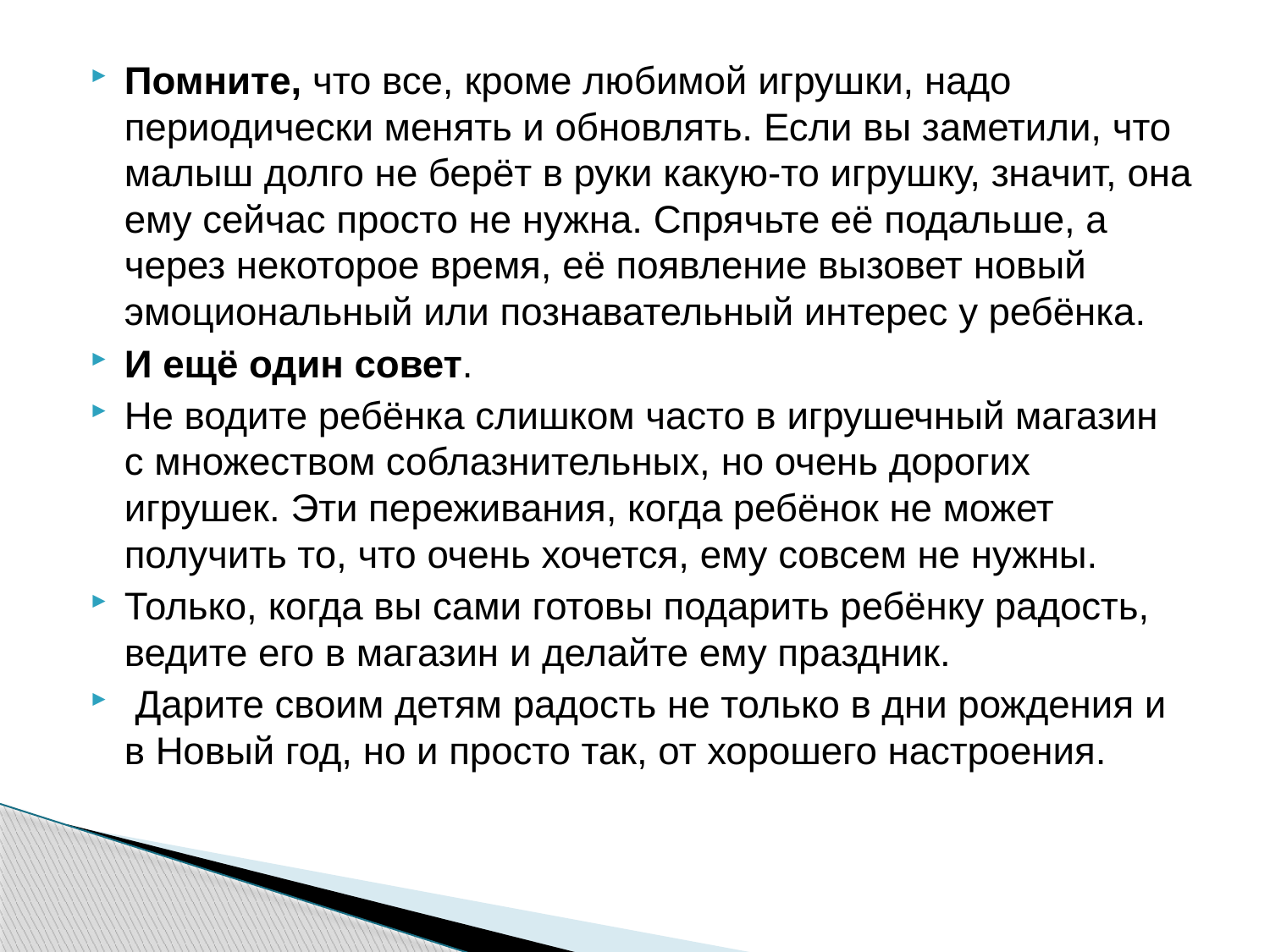

Помните, что все, кроме любимой игрушки, надо периодически менять и обновлять. Если вы заметили, что малыш долго не берёт в руки какую-то игрушку, значит, она ему сейчас просто не нужна. Спрячьте её подальше, а через некоторое время, её появление вызовет новый эмоциональный или познавательный интерес у ребёнка.
И ещё один совет.
Не водите ребёнка слишком часто в игрушечный магазин  с множеством соблазнительных, но очень дорогих игрушек. Эти переживания, когда ребёнок не может получить то, что очень хочется, ему совсем не нужны.
Только, когда вы сами готовы подарить ребёнку радость, ведите его в магазин и делайте ему праздник.
 Дарите своим детям радость не только в дни рождения и в Новый год, но и просто так, от хорошего настроения.